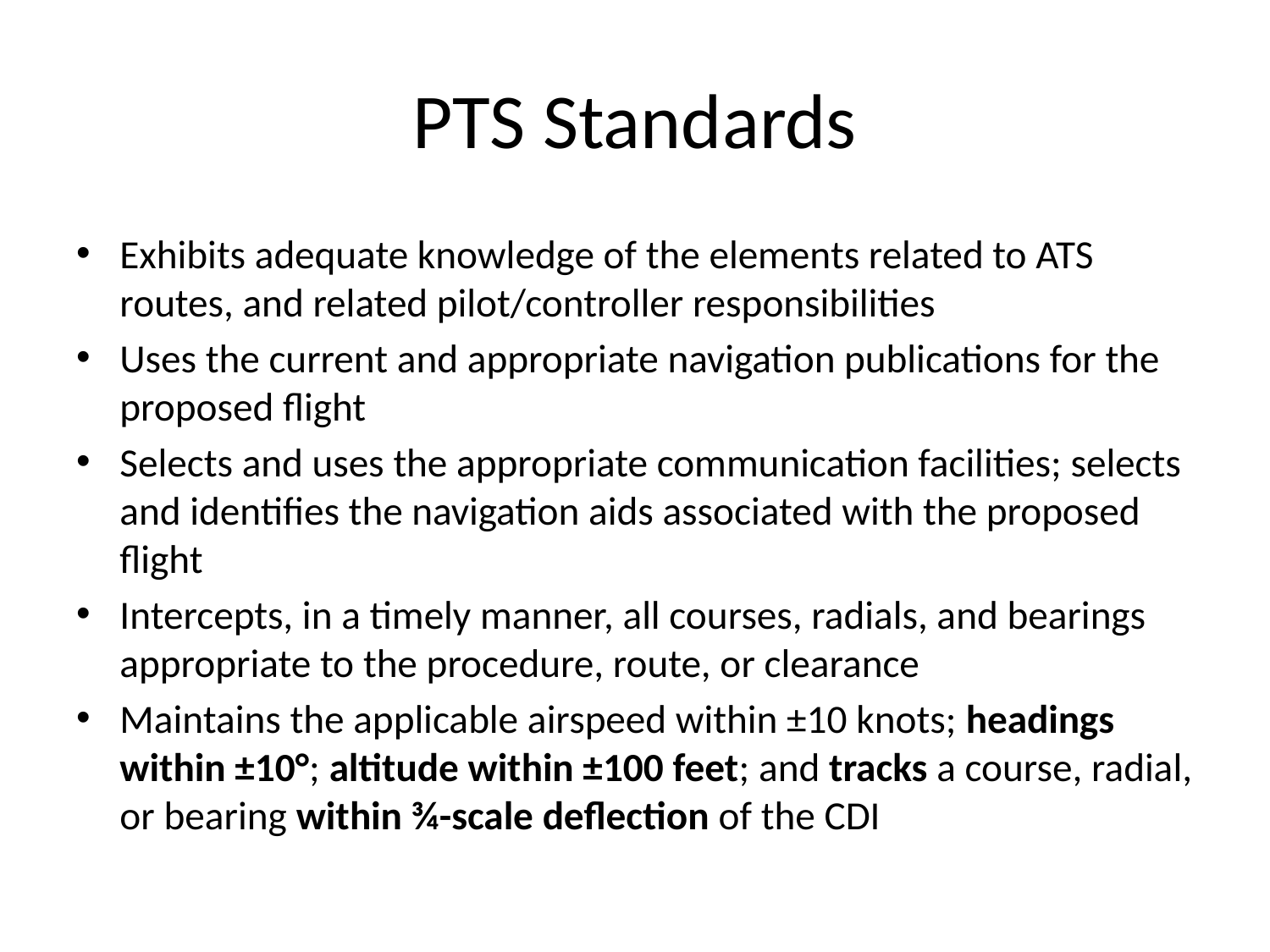

# PTS Standards
Exhibits adequate knowledge of the elements related to ATS routes, and related pilot/controller responsibilities
Uses the current and appropriate navigation publications for the proposed flight
Selects and uses the appropriate communication facilities; selects and identifies the navigation aids associated with the proposed flight
Intercepts, in a timely manner, all courses, radials, and bearings appropriate to the procedure, route, or clearance
Maintains the applicable airspeed within ±10 knots; headings within ±10°; altitude within ±100 feet; and tracks a course, radial, or bearing within ¾-scale deflection of the CDI